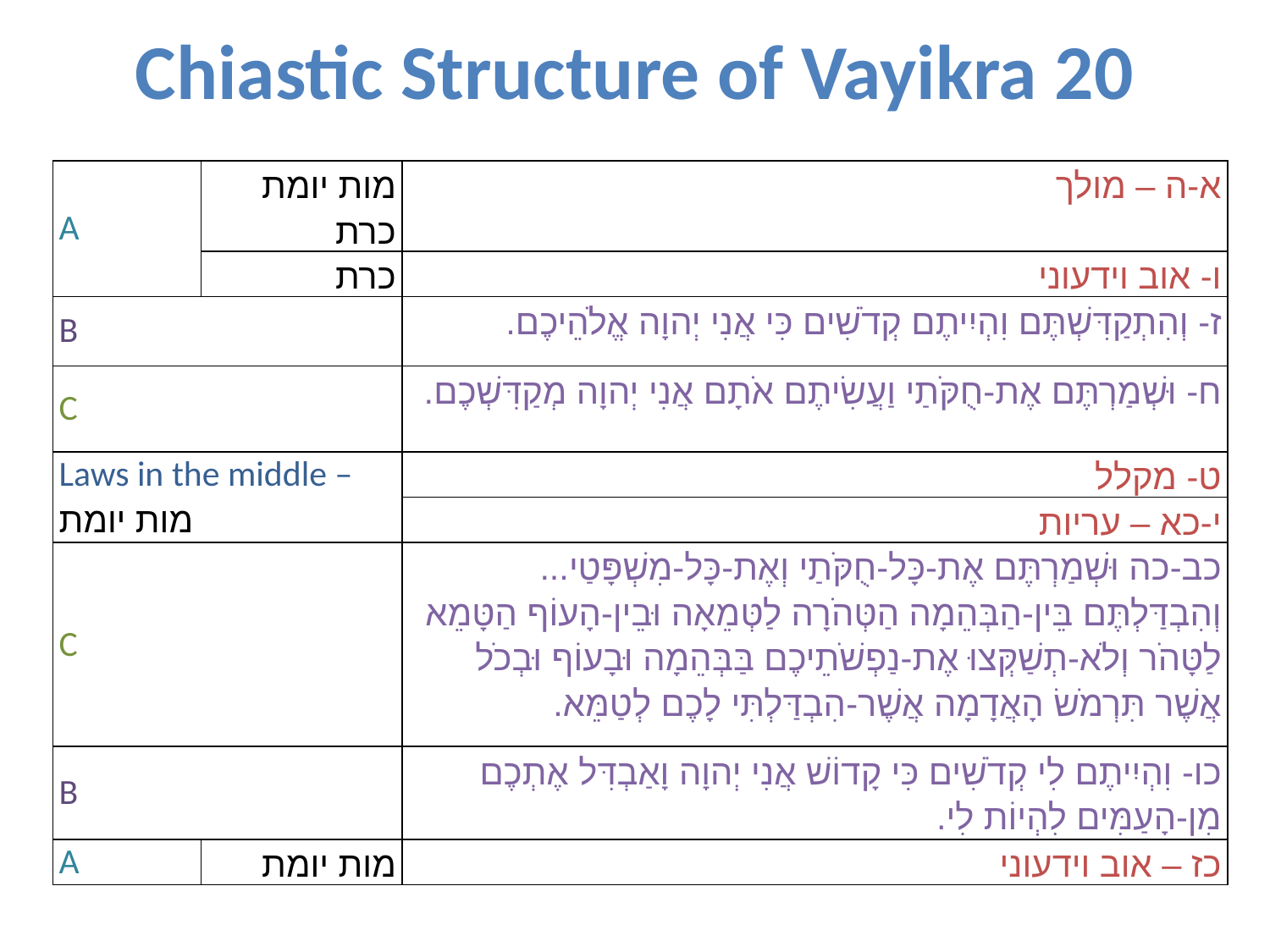

# Chiastic Structure of Vayikra 20
| A | מות יומת כרת | א-ה – מולך |
| --- | --- | --- |
|  | כרת | ו- אוב וידעוני |
| B |  | ז- וְהִתְקַדִּשְׁתֶּם וִהְיִיתֶם קְדֹשִׁים כִּי אֲנִי יְהוָה אֱלֹהֵיכֶם. |
| C |  | ח- וּשְׁמַרְתֶּם אֶת-חֻקֹּתַי וַעֲשִׂיתֶם אֹתָם אֲנִי יְהוָה מְקַדִּשְׁכֶם. |
| Laws in the middle – מות יומת |  | ט- מקלל |
|  |  | י-כא – עריות |
| C |  | כב-כה וּשְׁמַרְתֶּם אֶת-כָּל-חֻקֹּתַי וְאֶת-כָּל-מִשְׁפָּטַי... וְהִבְדַּלְתֶּם בֵּין-הַבְּהֵמָה הַטְּהֹרָה לַטְּמֵאָה וּבֵין-הָעוֹף הַטָּמֵא לַטָּהֹר וְלֹא-תְשַׁקְּצוּ אֶת-נַפְשֹׁתֵיכֶם בַּבְּהֵמָה וּבָעוֹף וּבְכֹל אֲשֶׁר תִּרְמֹשׂ הָאֲדָמָה אֲשֶׁר-הִבְדַּלְתִּי לָכֶם לְטַמֵּא. |
| B |  | כו- וִהְיִיתֶם לִי קְדֹשִׁים כִּי קָדוֹשׁ אֲנִי יְהוָה וָאַבְדִּל אֶתְכֶם מִן-הָעַמִּים לִהְיוֹת לִי. |
| A | מות יומת | כז – אוב וידעוני |